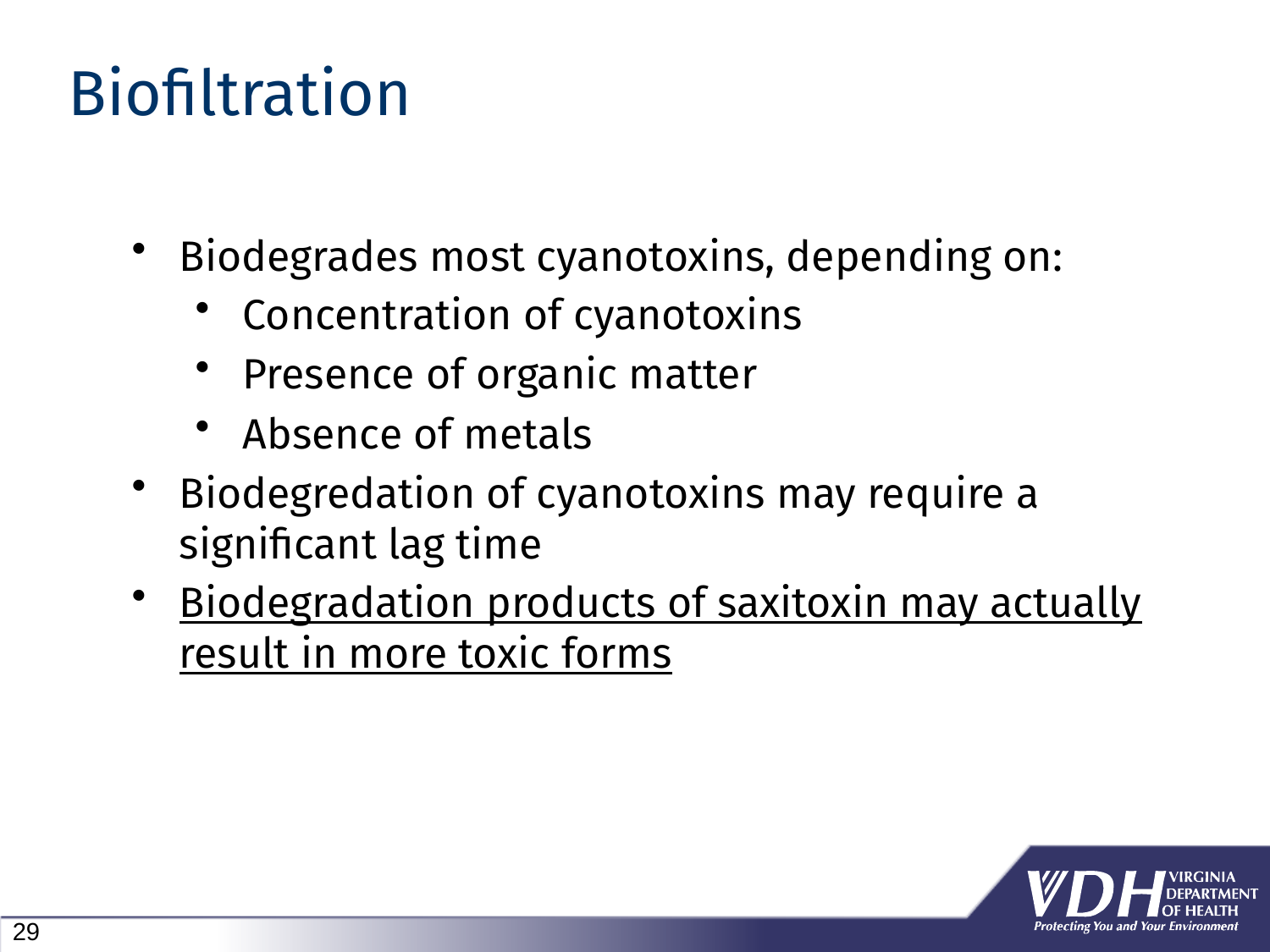

# Biofiltration
Biodegrades most cyanotoxins, depending on:
Concentration of cyanotoxins
Presence of organic matter
Absence of metals
Biodegredation of cyanotoxins may require a significant lag time
Biodegradation products of saxitoxin may actually result in more toxic forms